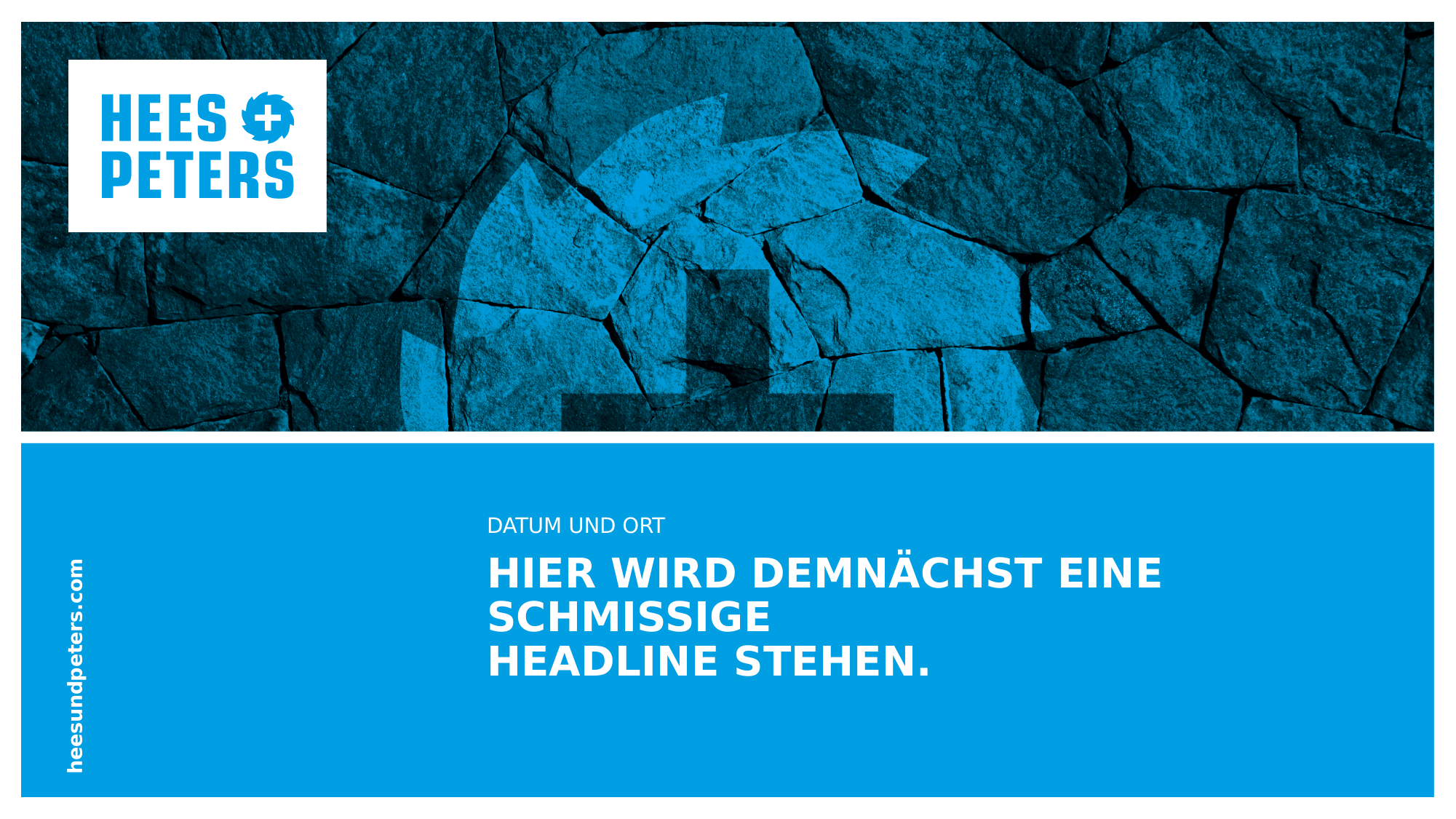

Datum und ort
hier wird demnächst eine
schmissige
headline stehen.
heesundpeters.com